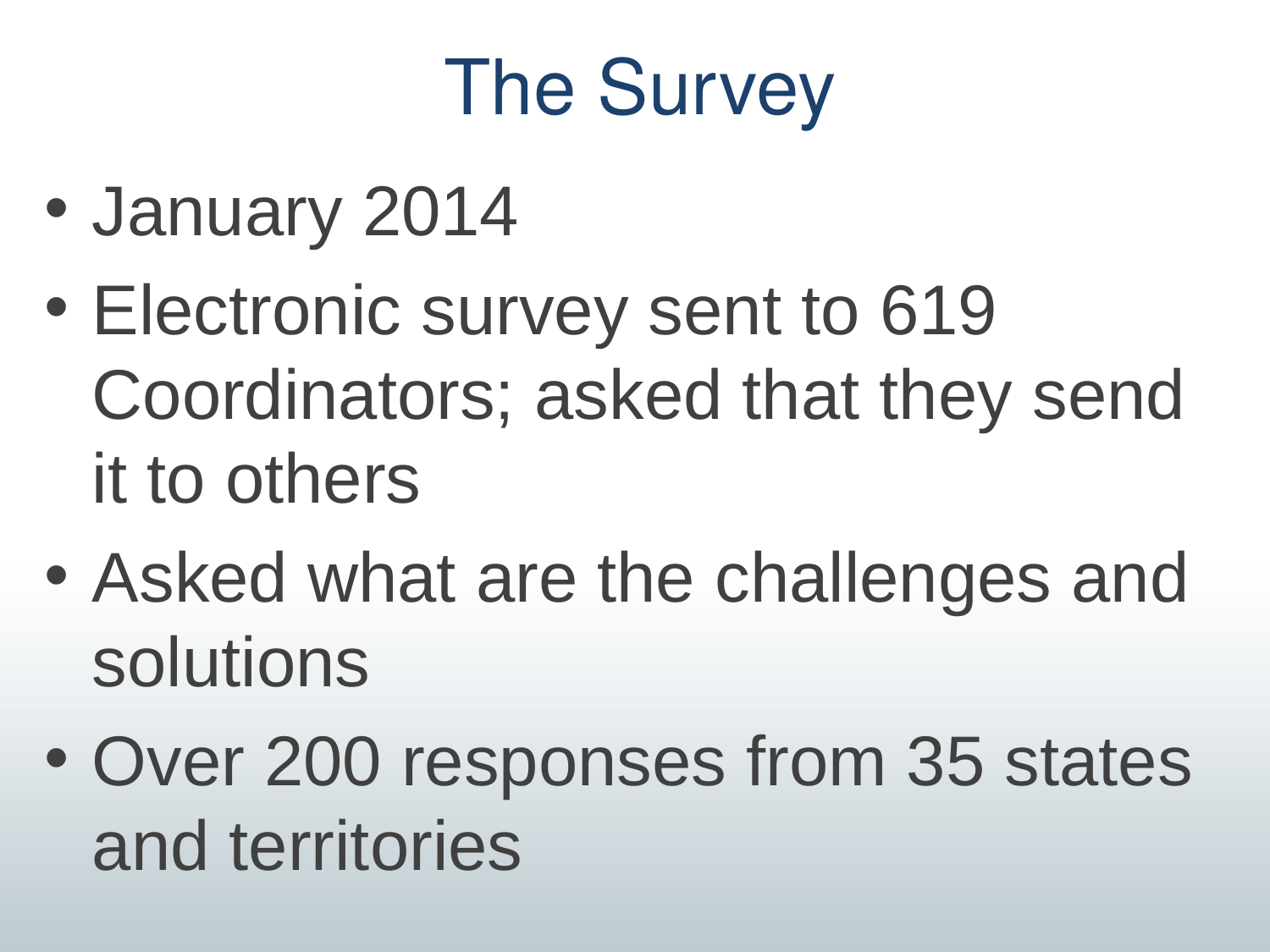

# The Survey
January 2014
Electronic survey sent to 619 Coordinators; asked that they send it to others
Asked what are the challenges and solutions
Over 200 responses from 35 states and territories